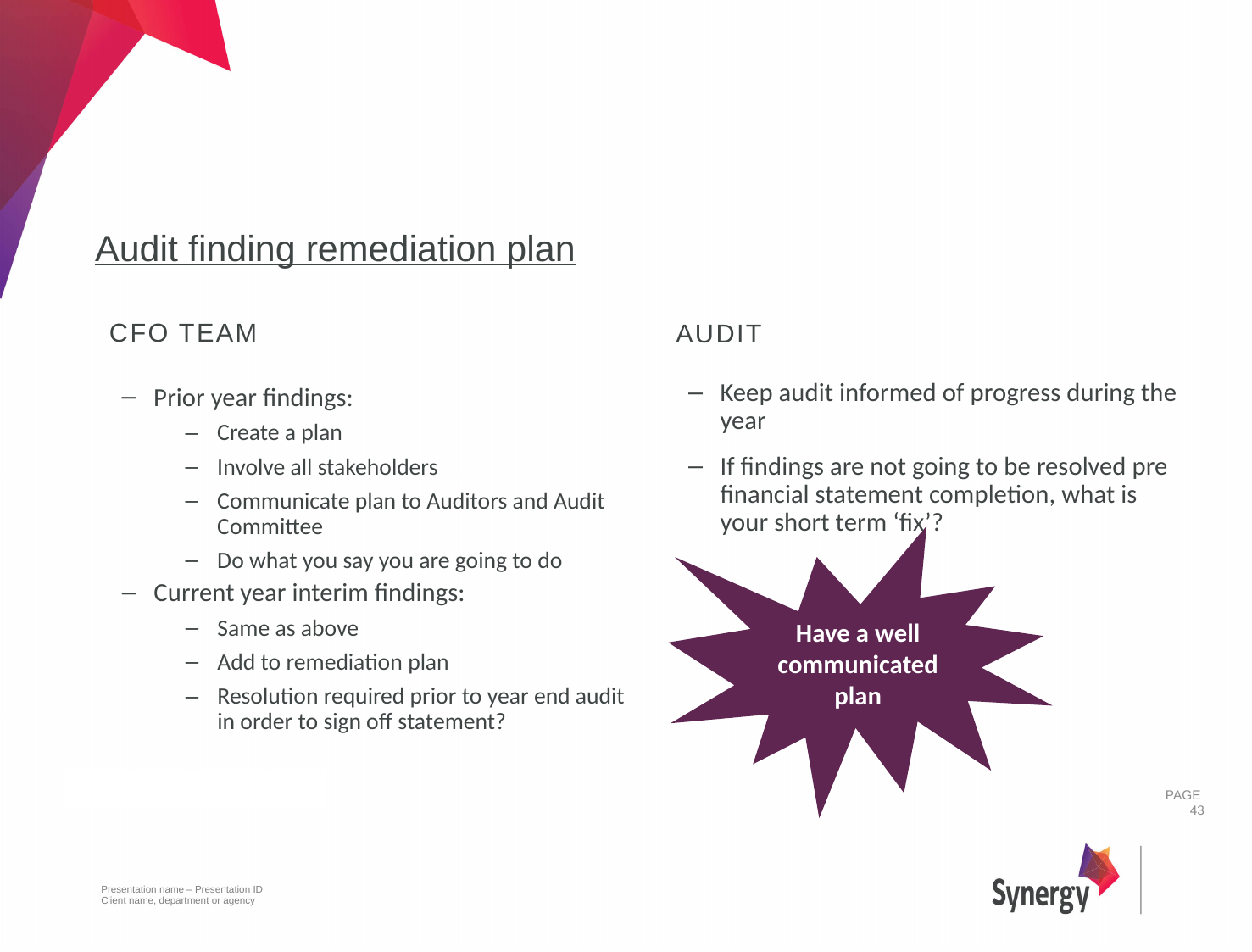

Audit finding remediation plan
CFO Team
Audit

Keep audit informed of progress during the year
If findings are not going to be resolved pre financial statement completion, what is your short term ‘fix’?
Prior year findings:
Create a plan
Involve all stakeholders
Communicate plan to Auditors and Audit Committee
Do what you say you are going to do
Have a well communicated plan
Current year interim findings:
Same as above
Add to remediation plan
Resolution required prior to year end audit in order to sign off statement?
5

PAGE 43